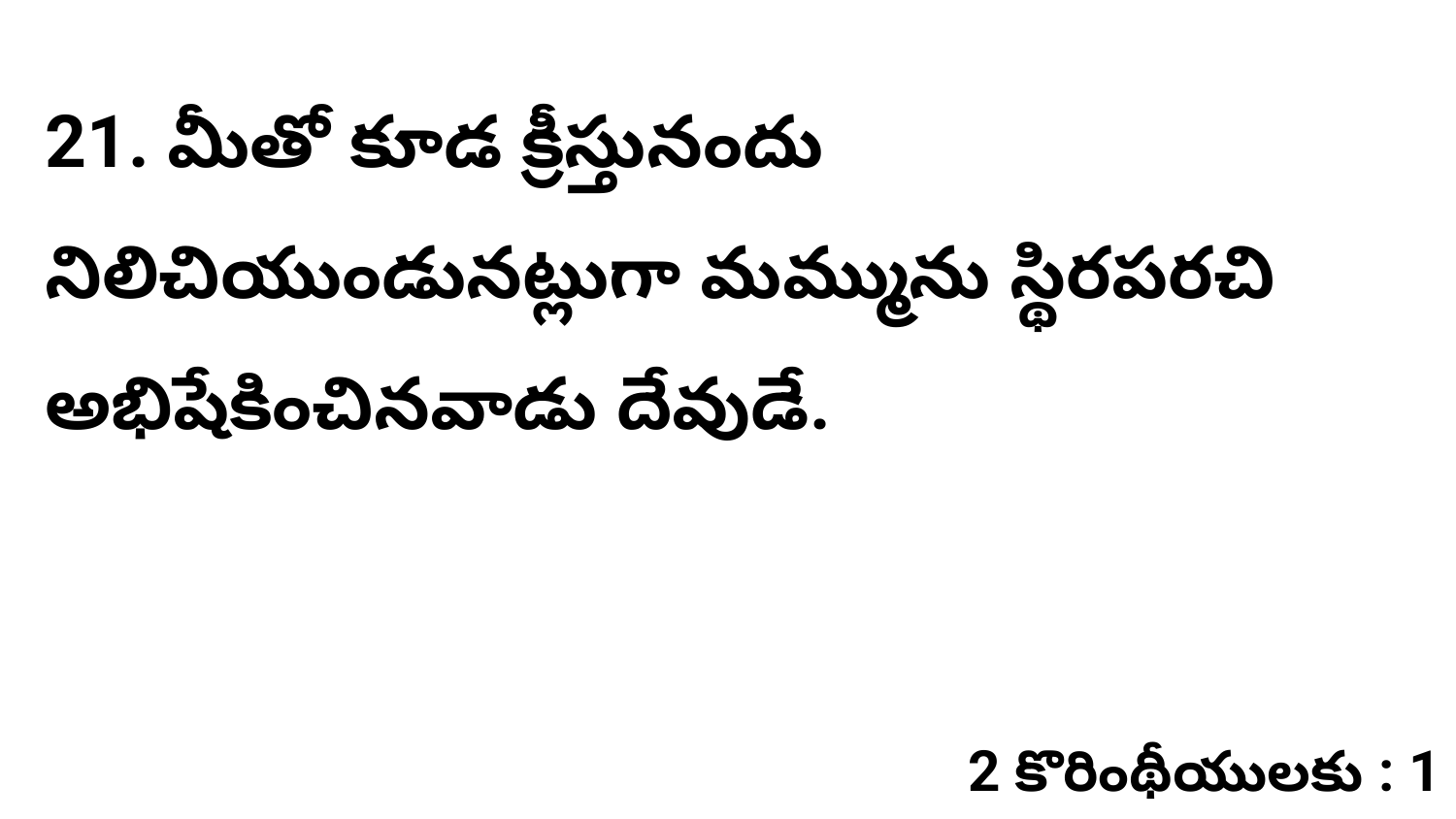

21. మీతో కూడ క్రీస్తునందు నిలిచియుండునట్లుగా మమ్మును స్థిరపరచి అభిషేకించినవాడు దేవుడే.
2 కొరింథీయులకు : 1